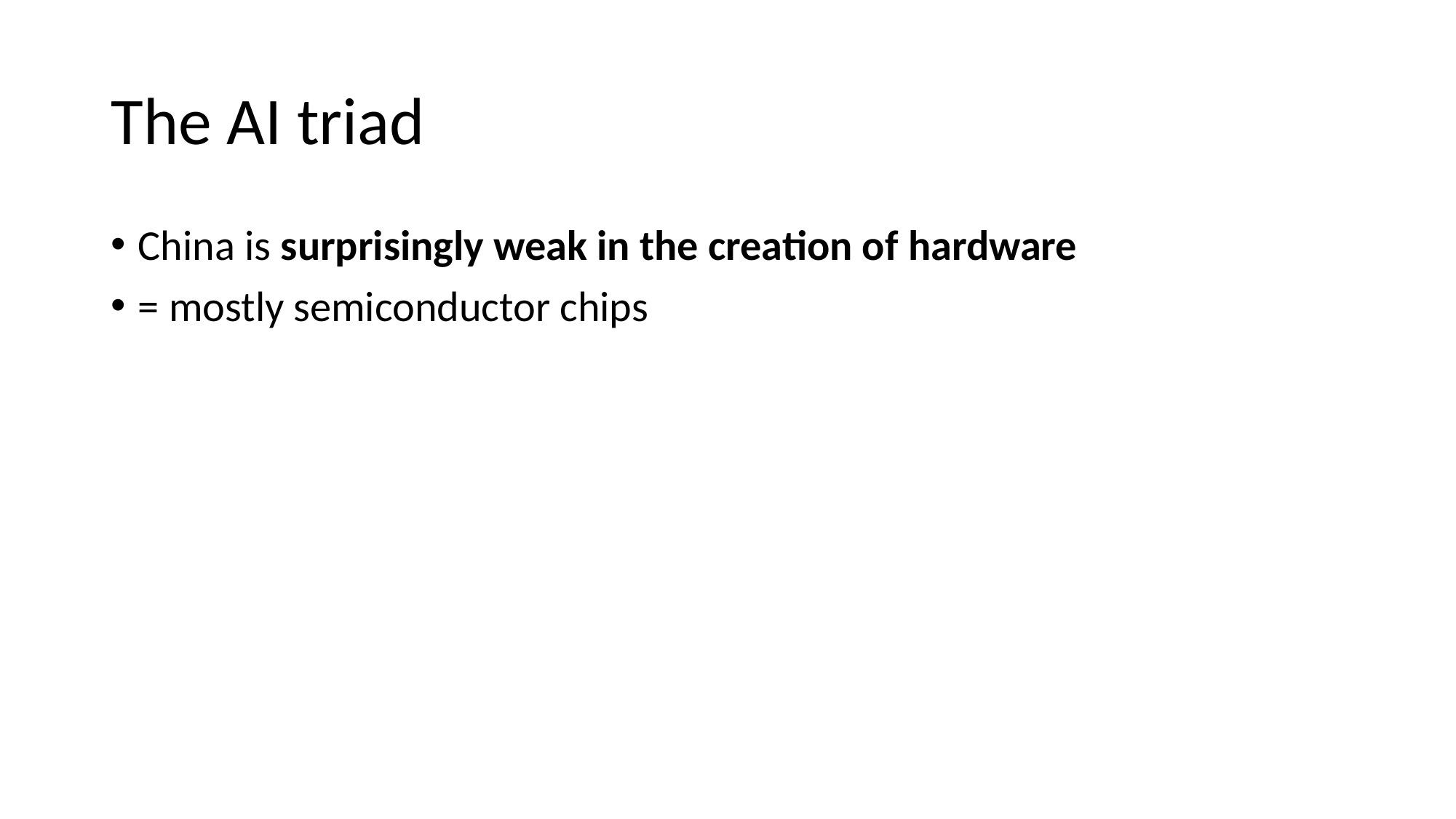

# The AI triad
China is surprisingly weak in the creation of hardware
= mostly semiconductor chips